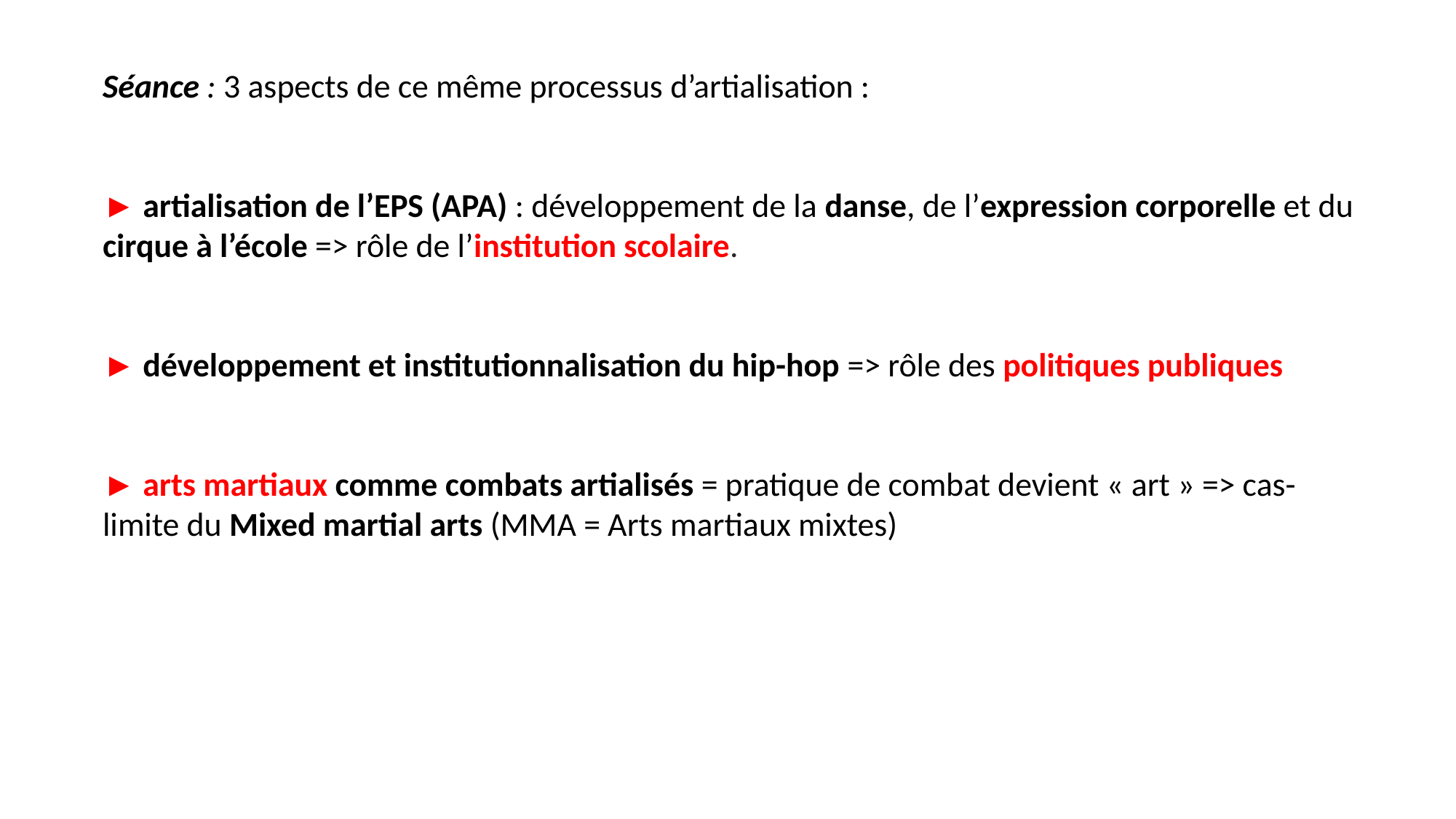

Séance : 3 aspects de ce même processus d’artialisation :

► artialisation de l’EPS (APA) : développement de la danse, de l’expression corporelle et du cirque à l’école => rôle de l’institution scolaire.

► développement et institutionnalisation du hip-hop => rôle des politiques publiques

► arts martiaux comme combats artialisés = pratique de combat devient « art » => cas-limite du Mixed martial arts (MMA = Arts martiaux mixtes)